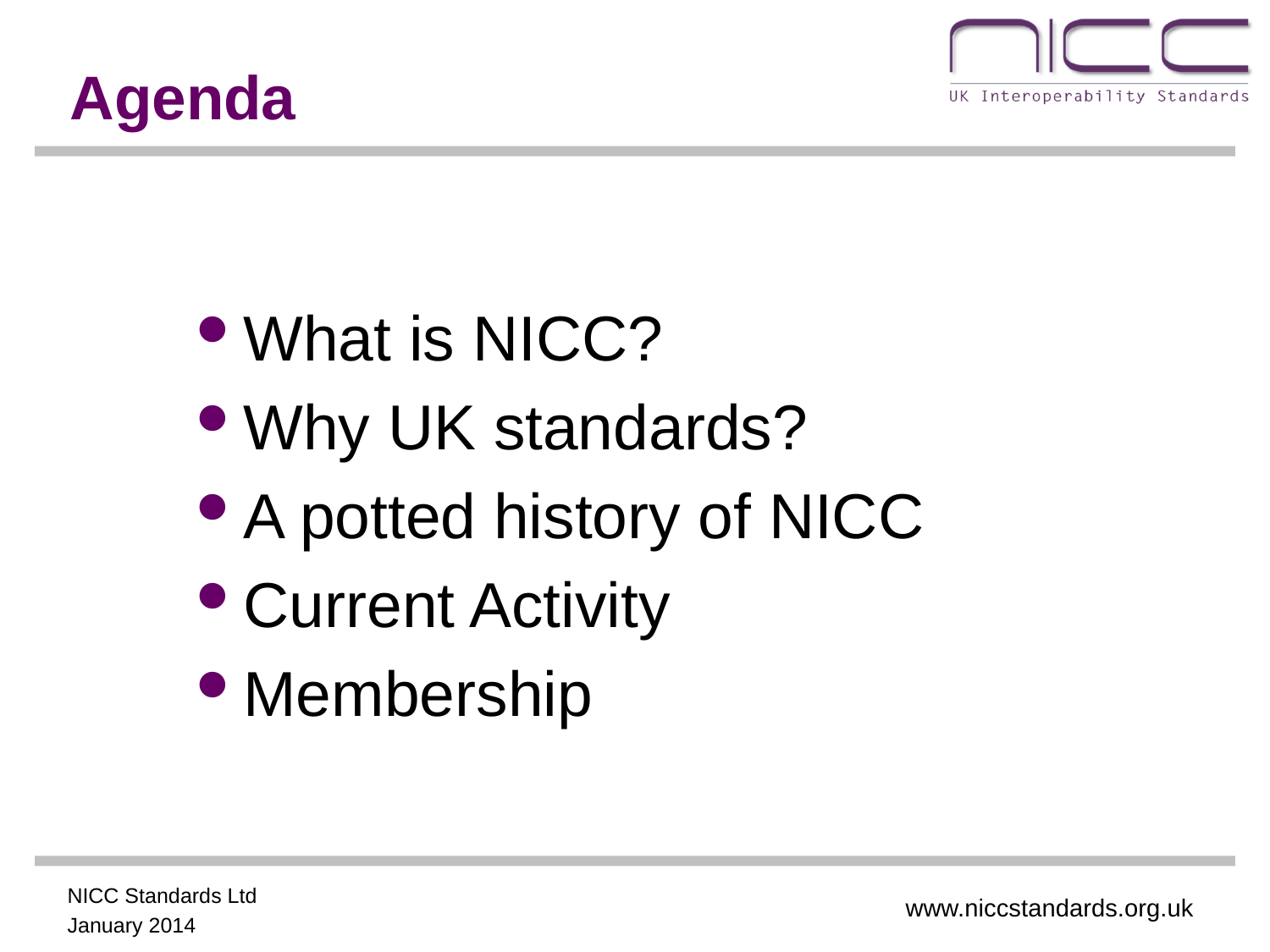

Agenda
What is NICC?
Why UK standards?
A potted history of NICC
Current Activity
Membership
www.niccstandards.org.uk